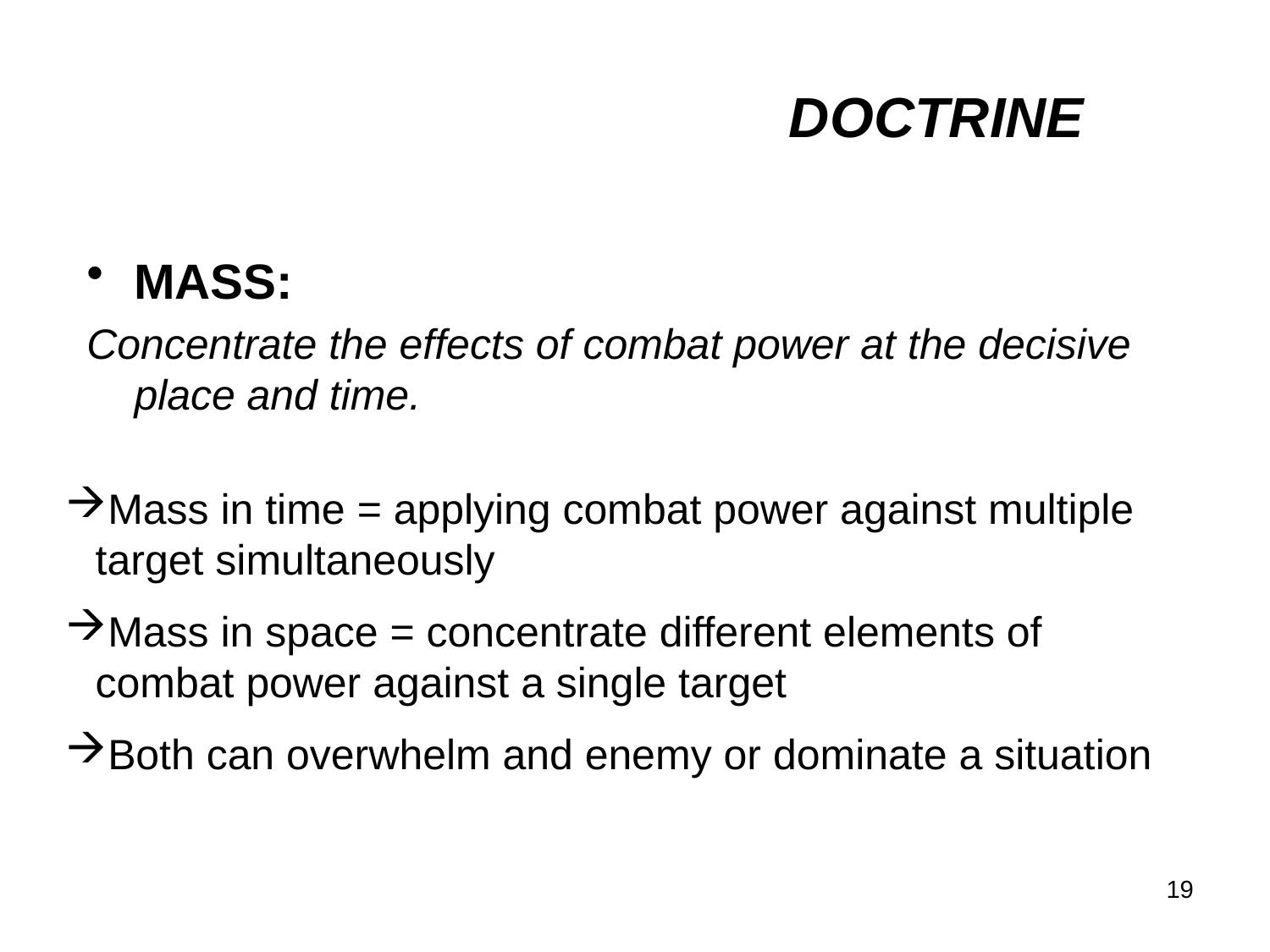

DOCTRINE
MASS:
Concentrate the effects of combat power at the decisive place and time.
Mass in time = applying combat power against multiple target simultaneously
Mass in space = concentrate different elements of combat power against a single target
Both can overwhelm and enemy or dominate a situation
19